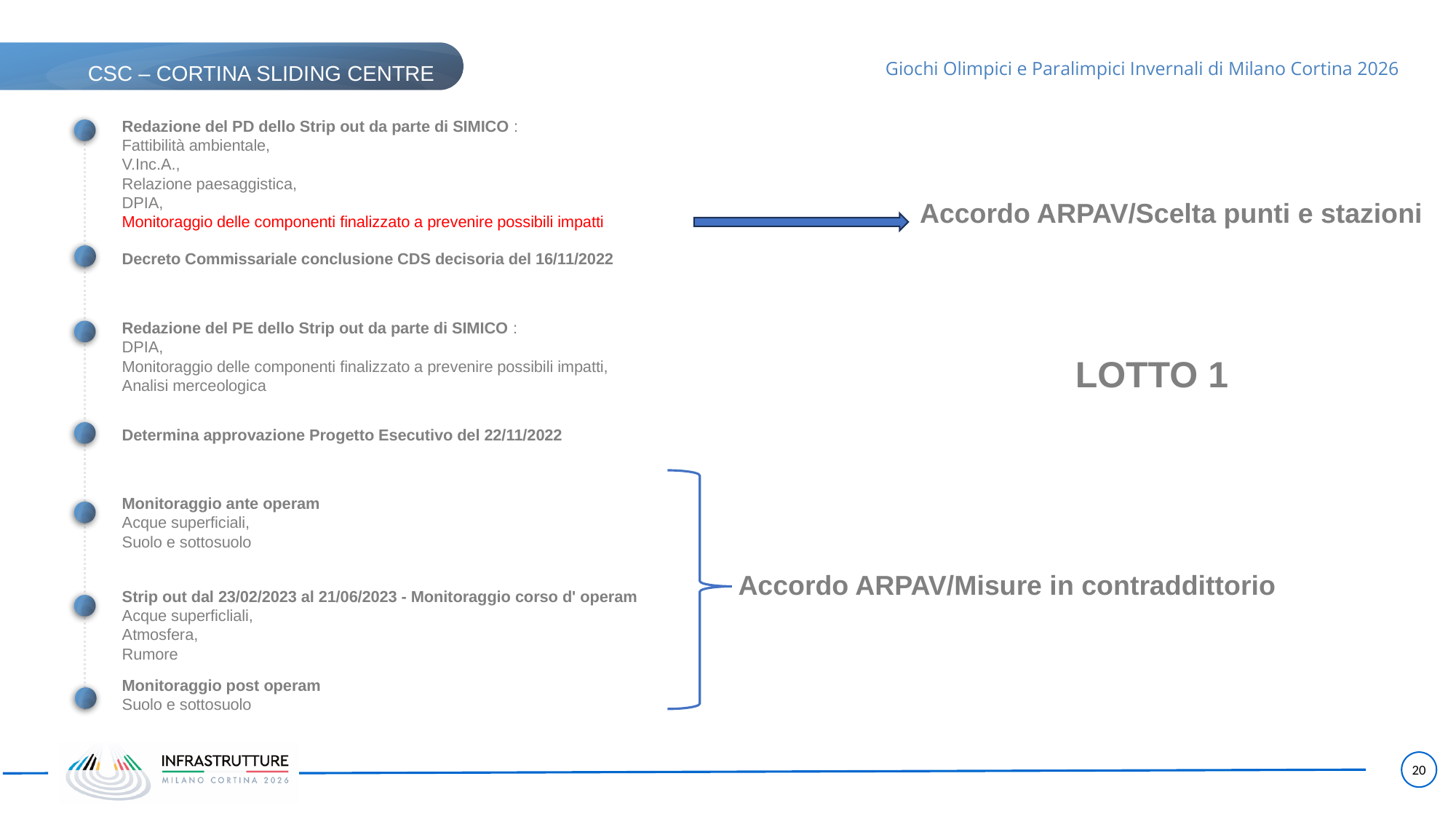

Redazione del PD dello Strip out da parte di SIMICO :
Fattibilità ambientale,
V.Inc.A.,
Relazione paesaggistica,
DPIA,
Monitoraggio delle componenti finalizzato a prevenire possibili impatti

Accordo ARPAV/Scelta punti e stazioni

Decreto Commissariale conclusione CDS decisoria del 16/11/2022
Redazione del PE dello Strip out da parte di SIMICO :
DPIA,
Monitoraggio delle componenti finalizzato a prevenire possibili impatti,
Analisi merceologica

LOTTO 1

Determina approvazione Progetto Esecutivo del 22/11/2022

Monitoraggio ante operam
Acque superficiali,
Suolo e sottosuolo

Accordo ARPAV/Misure in contraddittorio
Strip out dal 23/02/2023 al 21/06/2023 - Monitoraggio corso d' operam
Acque superficliali,
Atmosfera,
Rumore

Monitoraggio post operam
Suolo e sottosuolo